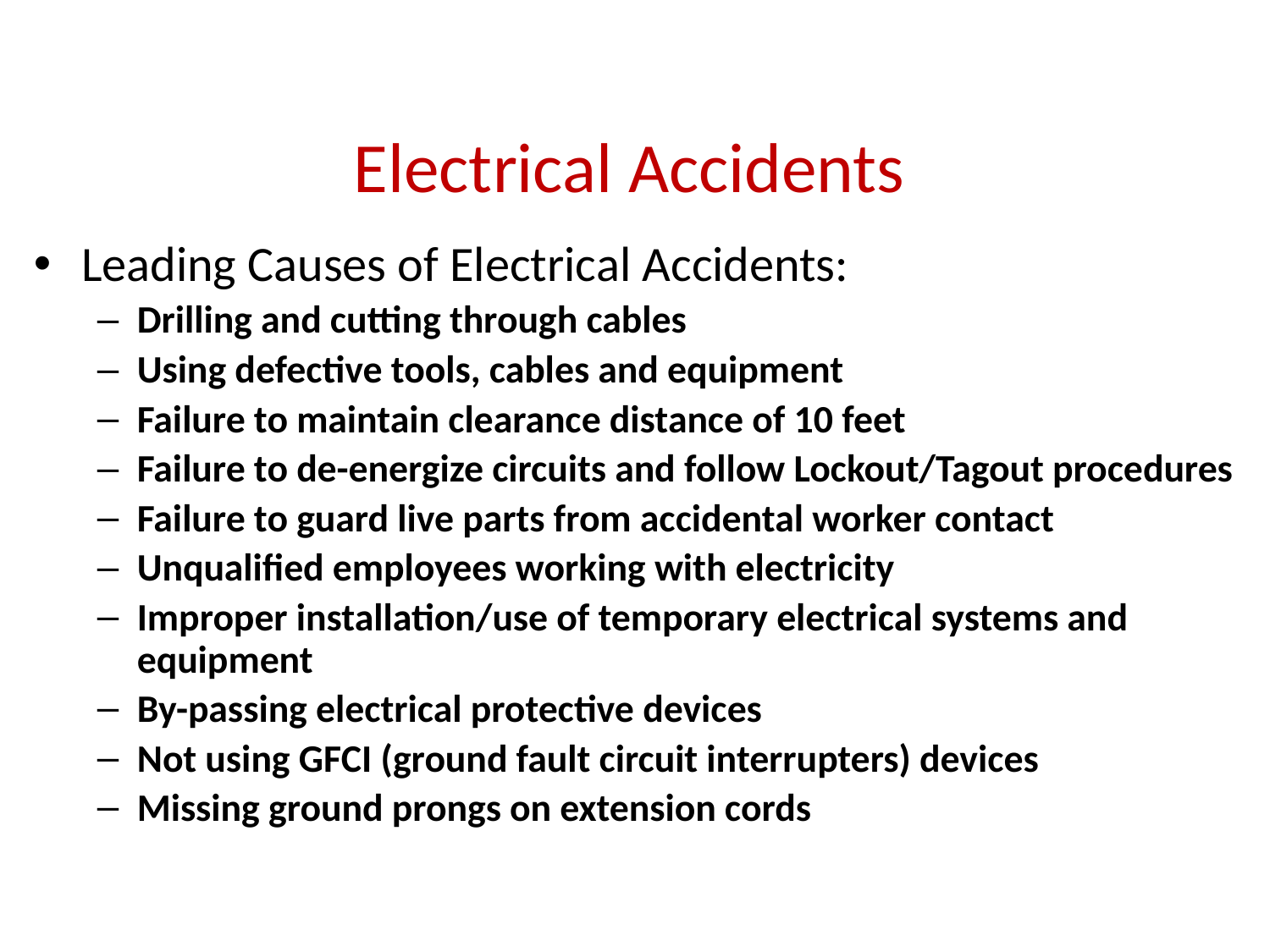

# Electrical Accidents
Leading Causes of Electrical Accidents:
Drilling and cutting through cables
Using defective tools, cables and equipment
Failure to maintain clearance distance of 10 feet
Failure to de-energize circuits and follow Lockout/Tagout procedures
Failure to guard live parts from accidental worker contact
Unqualified employees working with electricity
Improper installation/use of temporary electrical systems and equipment
By-passing electrical protective devices
Not using GFCI (ground fault circuit interrupters) devices
Missing ground prongs on extension cords